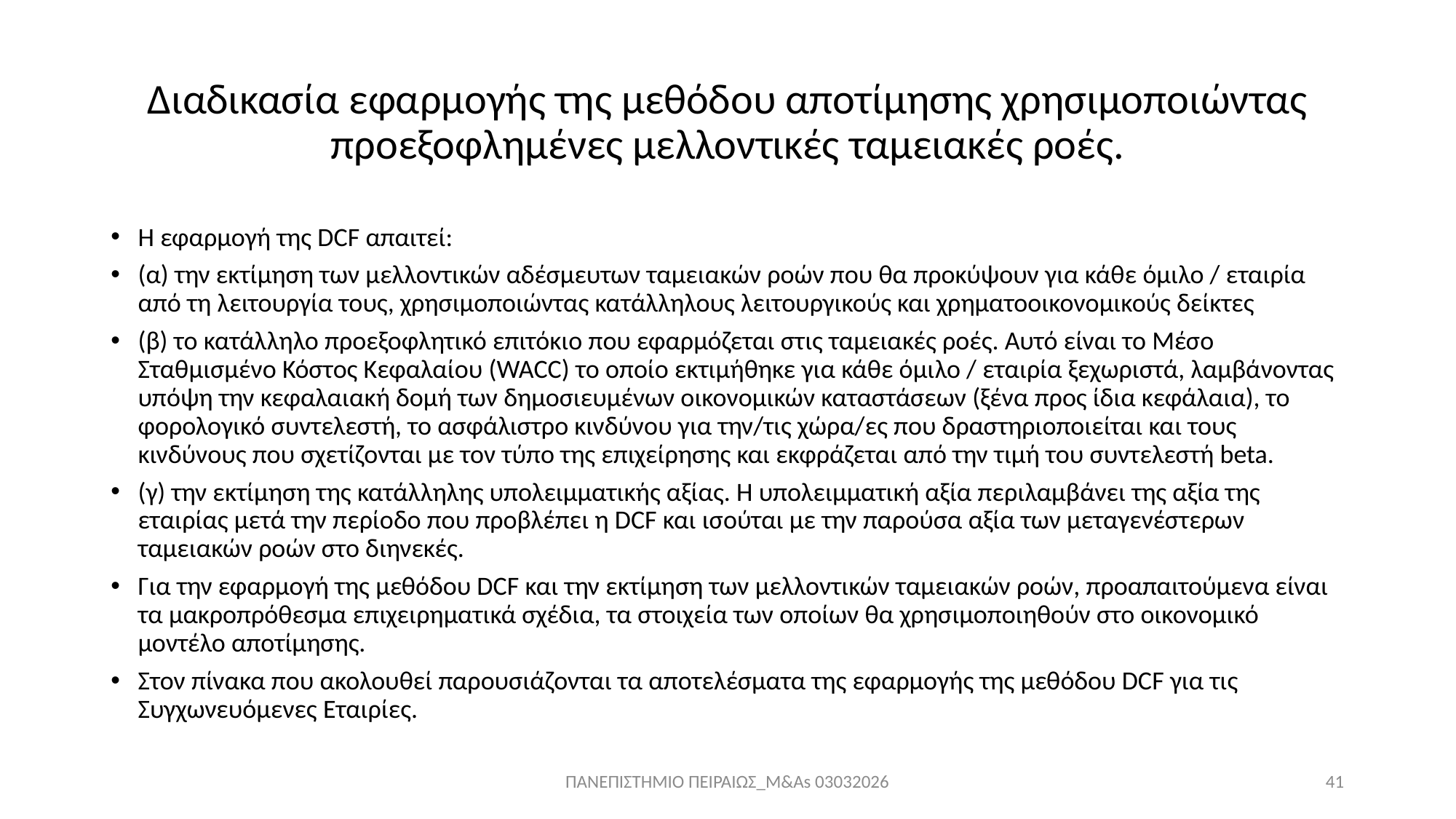

# Διαδικασία εφαρμογής της μεθόδου αποτίμησης χρησιμοποιώντας προεξοφλημένες μελλοντικές ταμειακές ροές.
Η εφαρμογή της DCF απαιτεί:
(α) την εκτίμηση των μελλοντικών αδέσμευτων ταμειακών ροών που θα προκύψουν για κάθε όμιλο / εταιρία από τη λειτουργία τους, χρησιμοποιώντας κατάλληλους λειτουργικούς και χρηματοοικονομικούς δείκτες
(β) το κατάλληλο προεξοφλητικό επιτόκιο που εφαρμόζεται στις ταμειακές ροές. Αυτό είναι το Μέσο Σταθμισμένο Κόστος Κεφαλαίου (WACC) το οποίο εκτιμήθηκε για κάθε όμιλο / εταιρία ξεχωριστά, λαμβάνοντας υπόψη την κεφαλαιακή δομή των δημοσιευμένων οικονομικών καταστάσεων (ξένα προς ίδια κεφάλαια), το φορολογικό συντελεστή, το ασφάλιστρο κινδύνου για την/τις χώρα/ες που δραστηριοποιείται και τους κινδύνους που σχετίζονται με τον τύπο της επιχείρησης και εκφράζεται από την τιμή του συντελεστή beta.
(γ) την εκτίμηση της κατάλληλης υπολειμματικής αξίας. Η υπολειμματική αξία περιλαμβάνει της αξία της εταιρίας μετά την περίοδο που προβλέπει η DCF και ισούται με την παρούσα αξία των μεταγενέστερων ταμειακών ροών στο διηνεκές.
Για την εφαρμογή της μεθόδου DCF και την εκτίμηση των μελλοντικών ταμειακών ροών, προαπαιτούμενα είναι τα μακροπρόθεσμα επιχειρηματικά σχέδια, τα στοιχεία των οποίων θα χρησιμοποιηθούν στο οικονομικό μοντέλο αποτίμησης.
Στον πίνακα που ακολουθεί παρουσιάζονται τα αποτελέσματα της εφαρμογής της μεθόδου DCF για τις Συγχωνευόμενες Εταιρίες.
ΠΑΝΕΠΙΣΤΗΜΙΟ ΠΕΙΡΑΙΩΣ_M&As 03032026
41